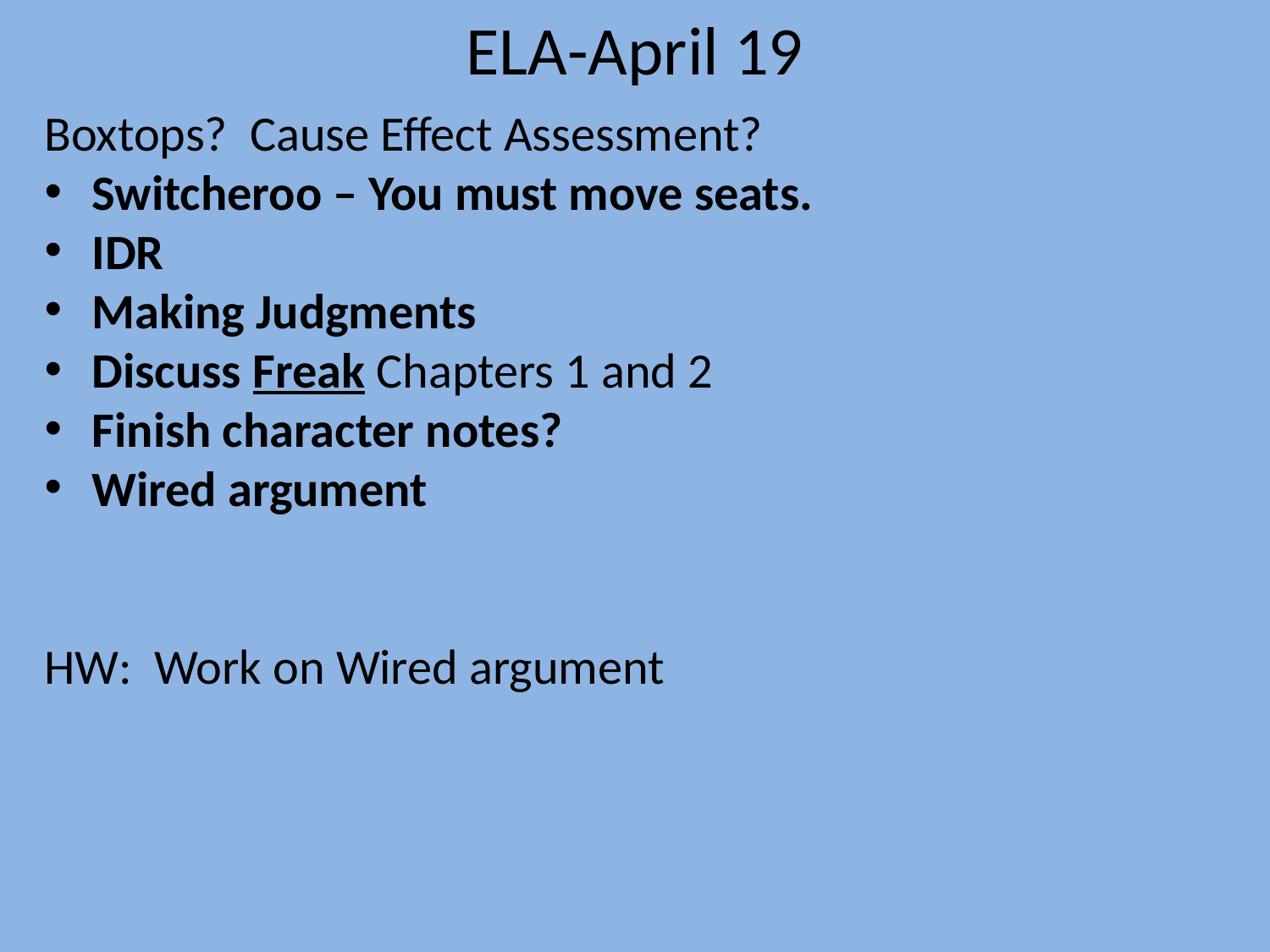

# ELA-April 19
Boxtops?  Cause Effect Assessment?
Switcheroo – You must move seats.
IDR
Making Judgments
Discuss Freak Chapters 1 and 2
Finish character notes?
Wired argument

HW:  Work on Wired argument